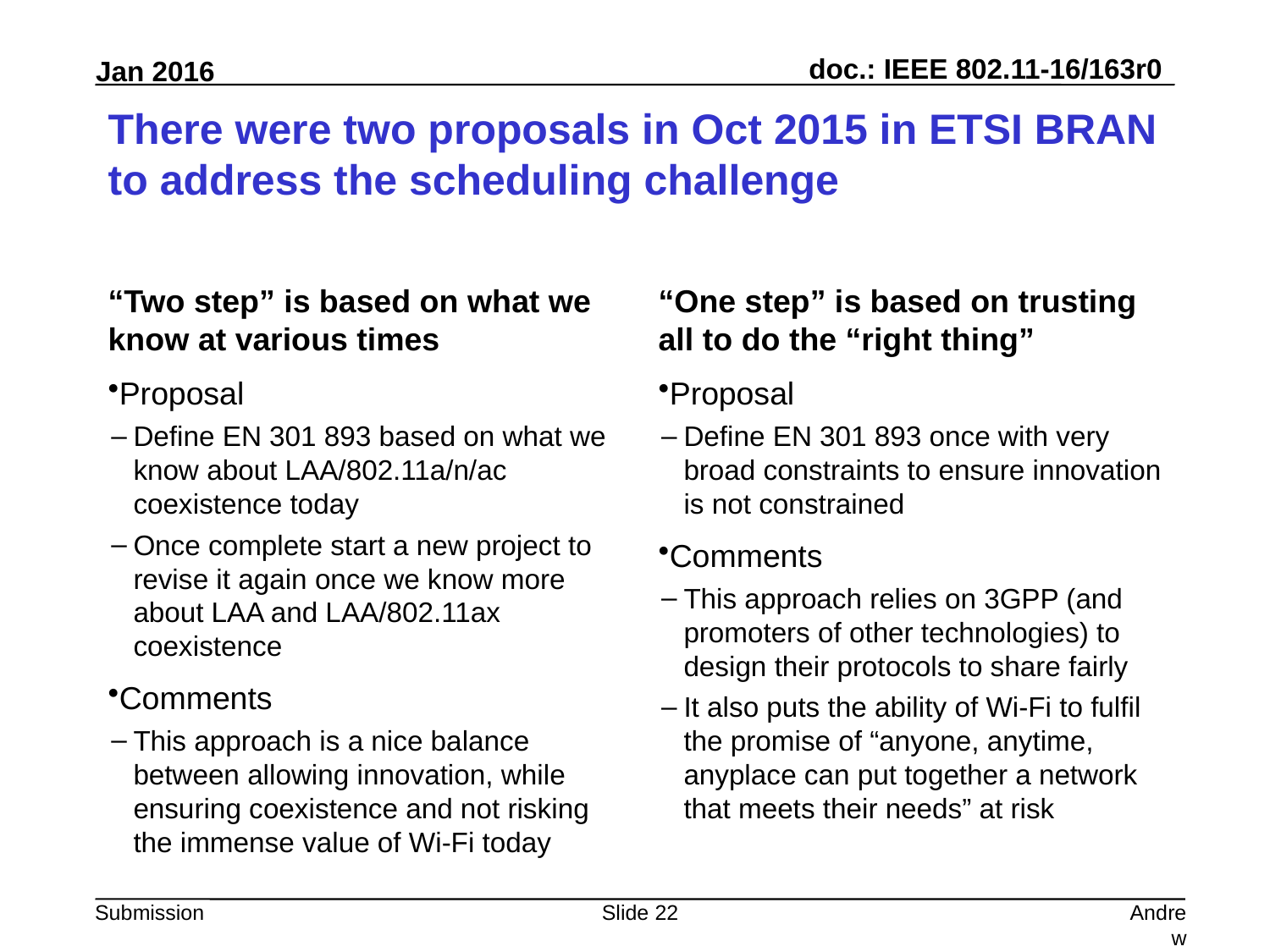

# There were two proposals in Oct 2015 in ETSI BRAN to address the scheduling challenge
“Two step” is based on what we know at various times
Proposal
Define EN 301 893 based on what we know about LAA/802.11a/n/ac coexistence today
Once complete start a new project to revise it again once we know more about LAA and LAA/802.11ax coexistence
Comments
This approach is a nice balance between allowing innovation, while ensuring coexistence and not risking the immense value of Wi-Fi today

“One step” is based on trusting all to do the “right thing”
Proposal
Define EN 301 893 once with very broad constraints to ensure innovation is not constrained
Comments
This approach relies on 3GPP (and promoters of other technologies) to design their protocols to share fairly
It also puts the ability of Wi-Fi to fulfil the promise of “anyone, anytime, anyplace can put together a network that meets their needs” at risk
Slide 22
Andrew Myles, Cisco